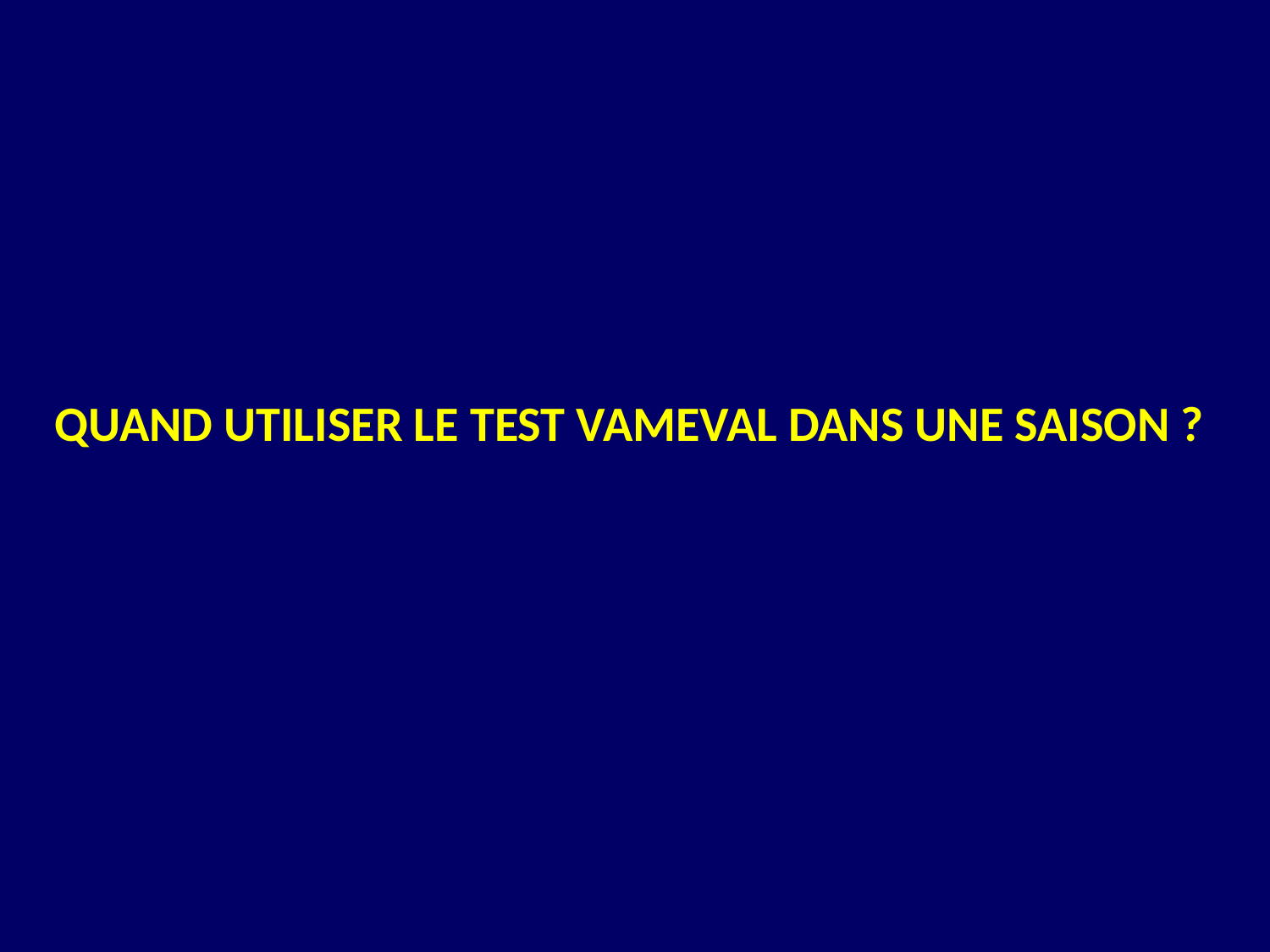

QUAND UTILISER LE TEST VAMEVAL DANS UNE SAISON ?